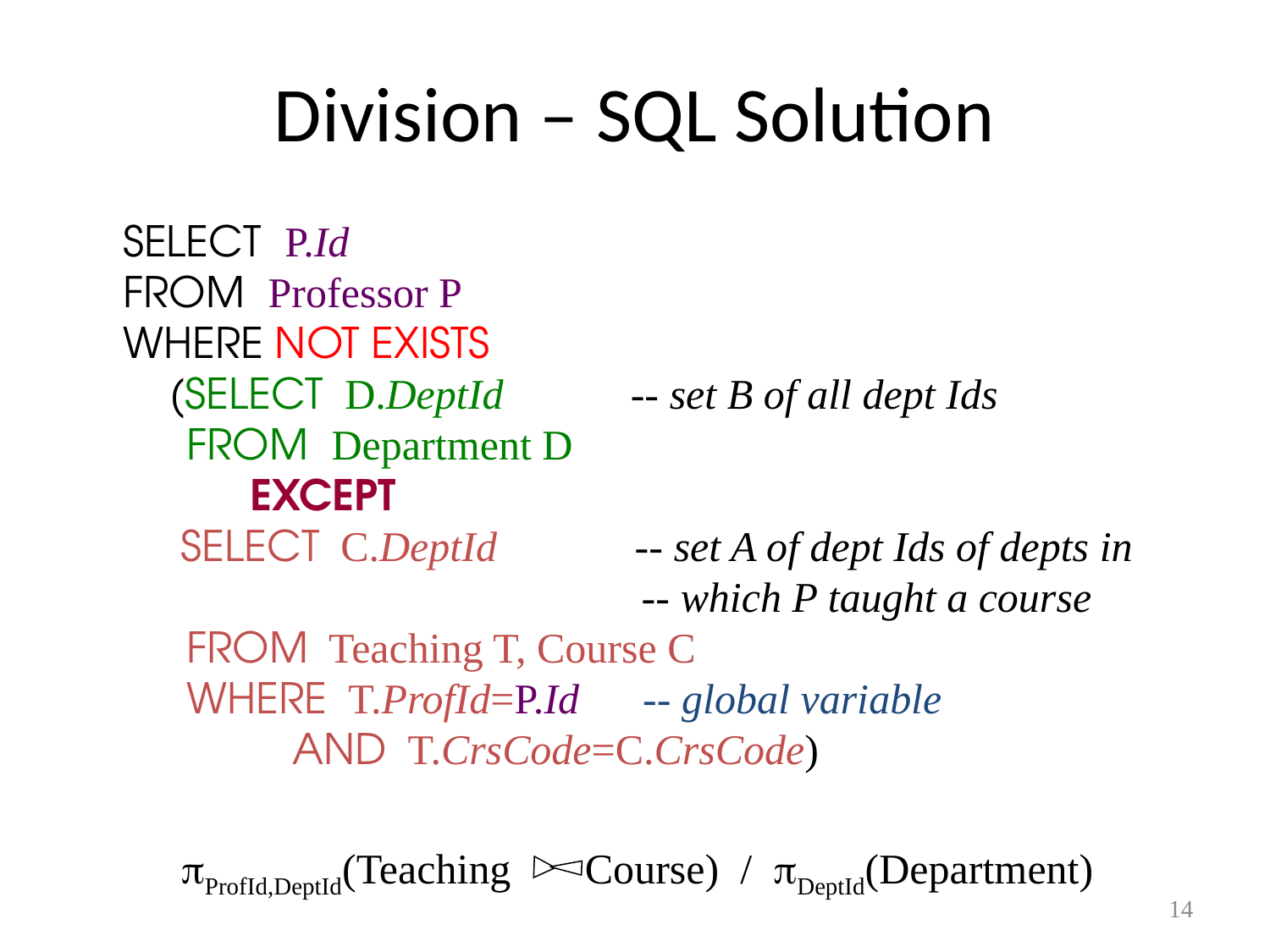

# Division – SQL Solution
SELECT  P.Id
FROM  Professor P
WHERE NOT EXISTS
    (SELECT  D.DeptId            -- set B of all dept Ids
      FROM  Department D
            EXCEPT
     SELECT  C.DeptId             -- set A of dept Ids of depts in
                                                 -- which P taught a course
      FROM  Teaching T, Course C
      WHERE  T.ProfId=P.Id      -- global variable
                AND  T.CrsCode=C.CrsCode)

     πProfId,DeptId(Teaching       Course)  /  πDeptId(Department)

14